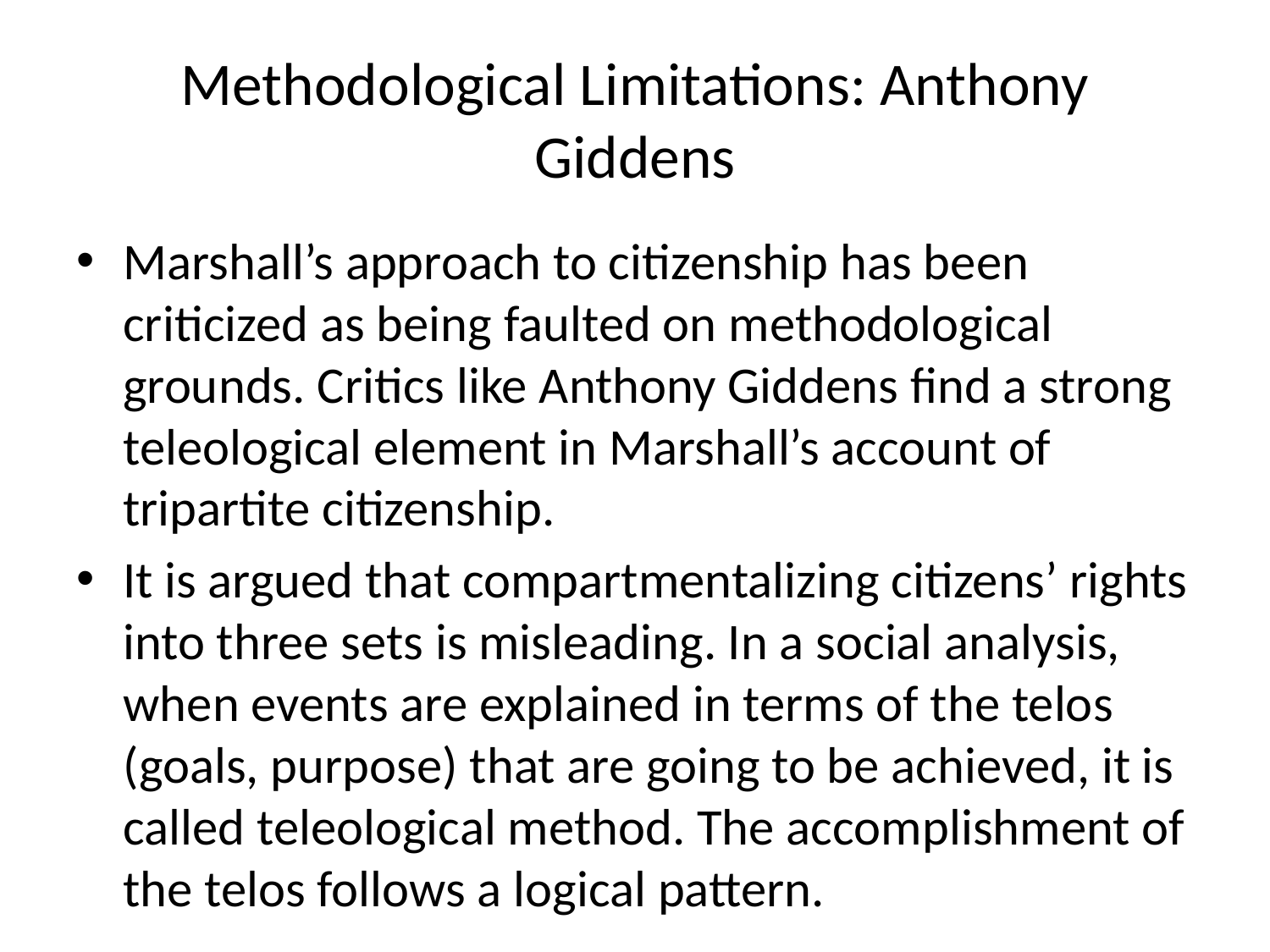

# Methodological Limitations: Anthony Giddens
Marshall’s approach to citizenship has been criticized as being faulted on methodological grounds. Critics like Anthony Giddens find a strong teleological element in Marshall’s account of tripartite citizenship.
It is argued that compartmentalizing citizens’ rights into three sets is misleading. In a social analysis, when events are explained in terms of the telos (goals, purpose) that are going to be achieved, it is called teleological method. The accomplishment of the telos follows a logical pattern.